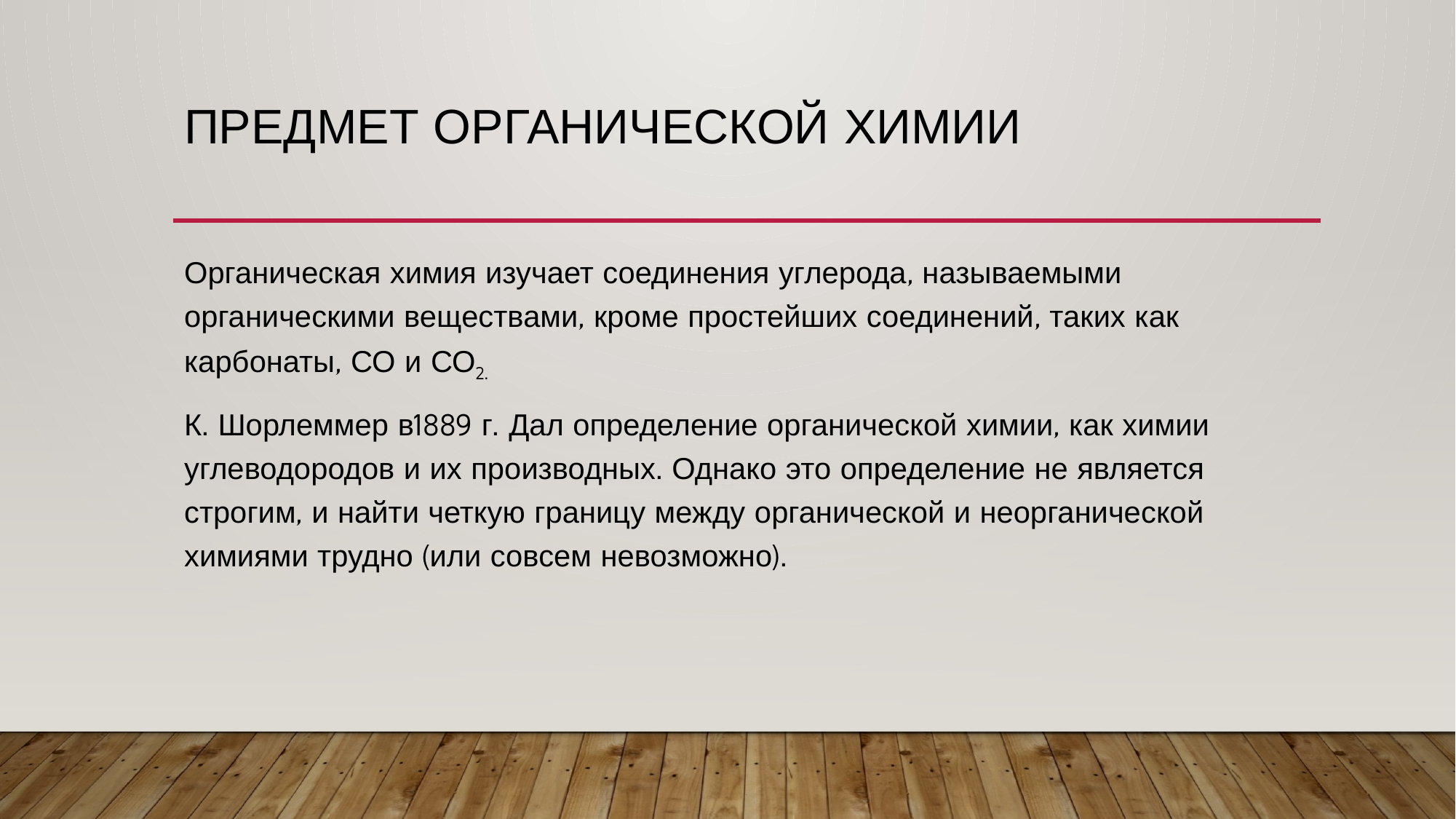

# Предмет органической химии
Органическая химия изучает соединения углерода, называемыми органическими веществами, кроме простейших соединений, таких как карбонаты, СО и СО2.
К. Шорлеммер в1889 г. Дал определение органической химии, как химии углеводородов и их производных. Однако это определение не является строгим, и найти четкую границу между органической и неорганической химиями трудно (или совсем невозможно).